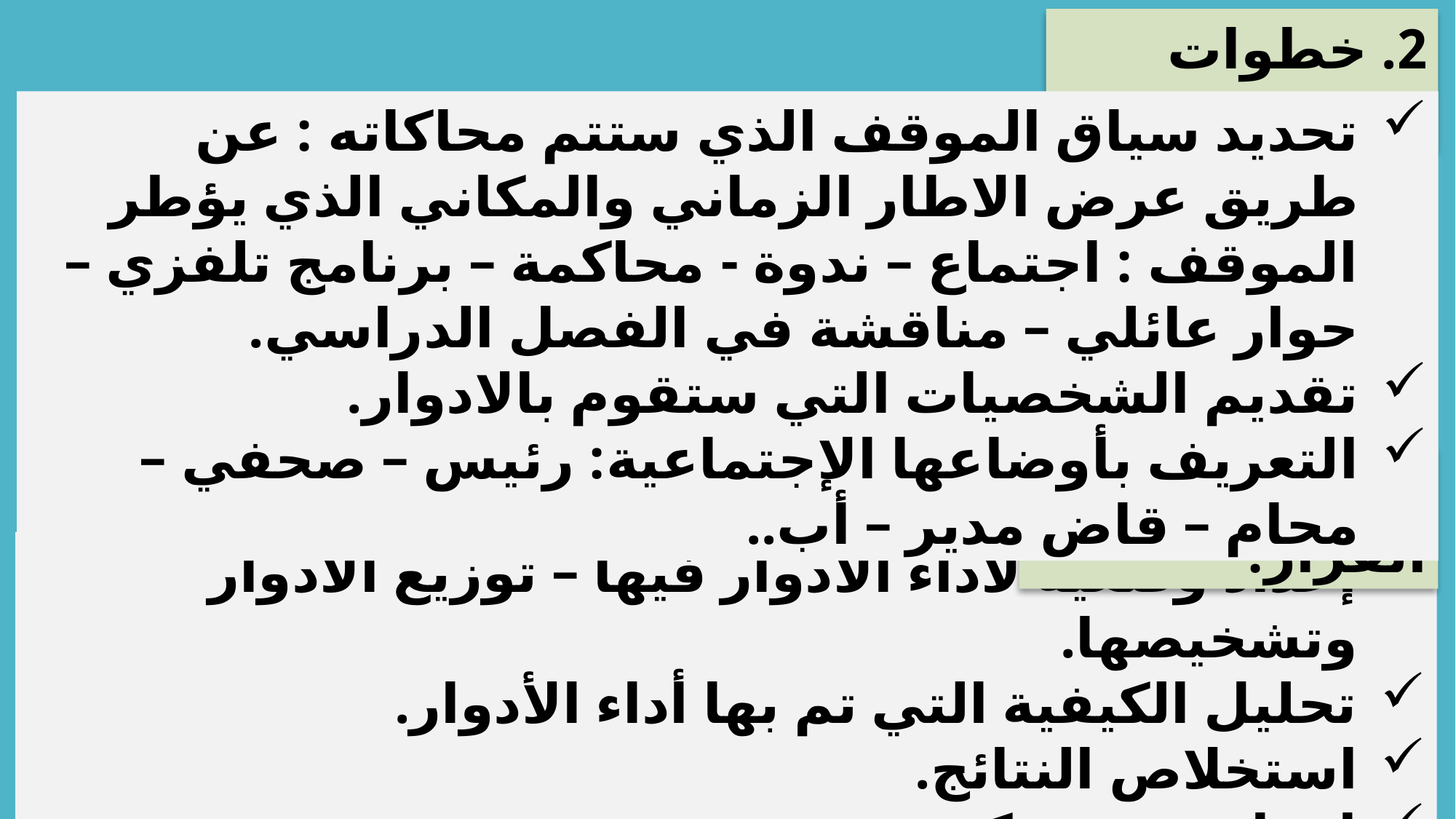

2. خطوات المهارة:
تحديد سياق الموقف الذي ستتم محاكاته : عن طريق عرض الاطار الزماني والمكاني الذي يؤطر الموقف : اجتماع – ندوة - محاكمة – برنامج تلفزي – حوار عائلي – مناقشة في الفصل الدراسي.
تقديم الشخصيات التي ستقوم بالادوار.
التعريف بأوضاعها الإجتماعية: رئيس – صحفي – محام – قاض مدير – أب..
3. كيفية اتخاذ القرار:
إعداد وضعية لأداء الأدوار فيها – توزيع الأدوار وتشخيصها.
تحليل الكيفية التي تم بها أداء الأدوار.
استخلاص النتائج.
إعداد تقرير مكتوب.